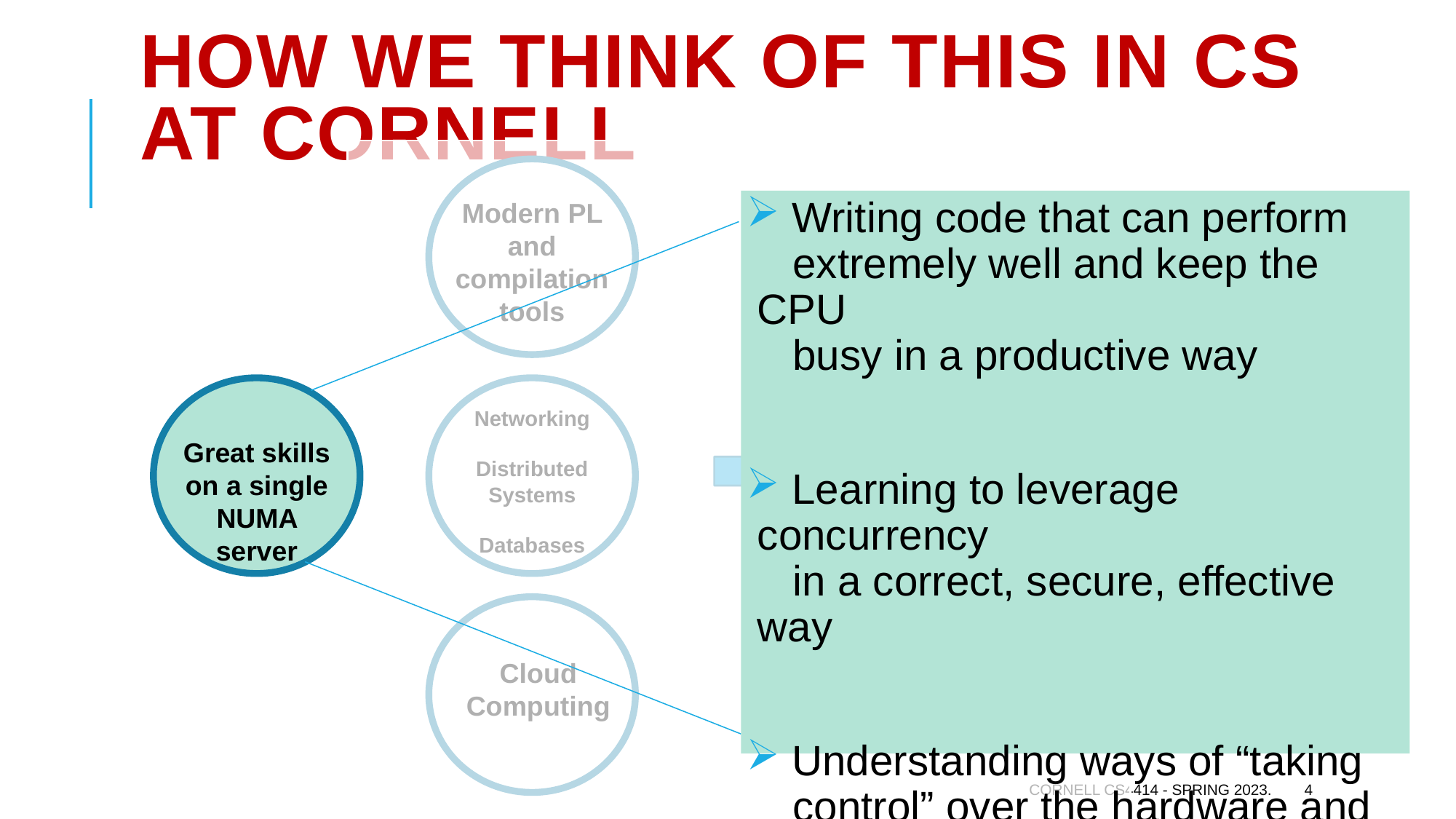

# How we think of this in CS at Cornell

Modern PL and compilation tools
 Writing code that can perform
   extremely well and keep the CPU
   busy in a productive way

 Learning to leverage concurrency
   in a correct, secure, effective way

 Understanding ways of “taking
   control” over the hardware and the
   OS so they will be ideally effective

Networking

Distributed Systems

Databases
Great skills on a single NUMA server
Great skills on a cloud

Cloud Computing
Cornell CS4414 - Spring 2023.
4